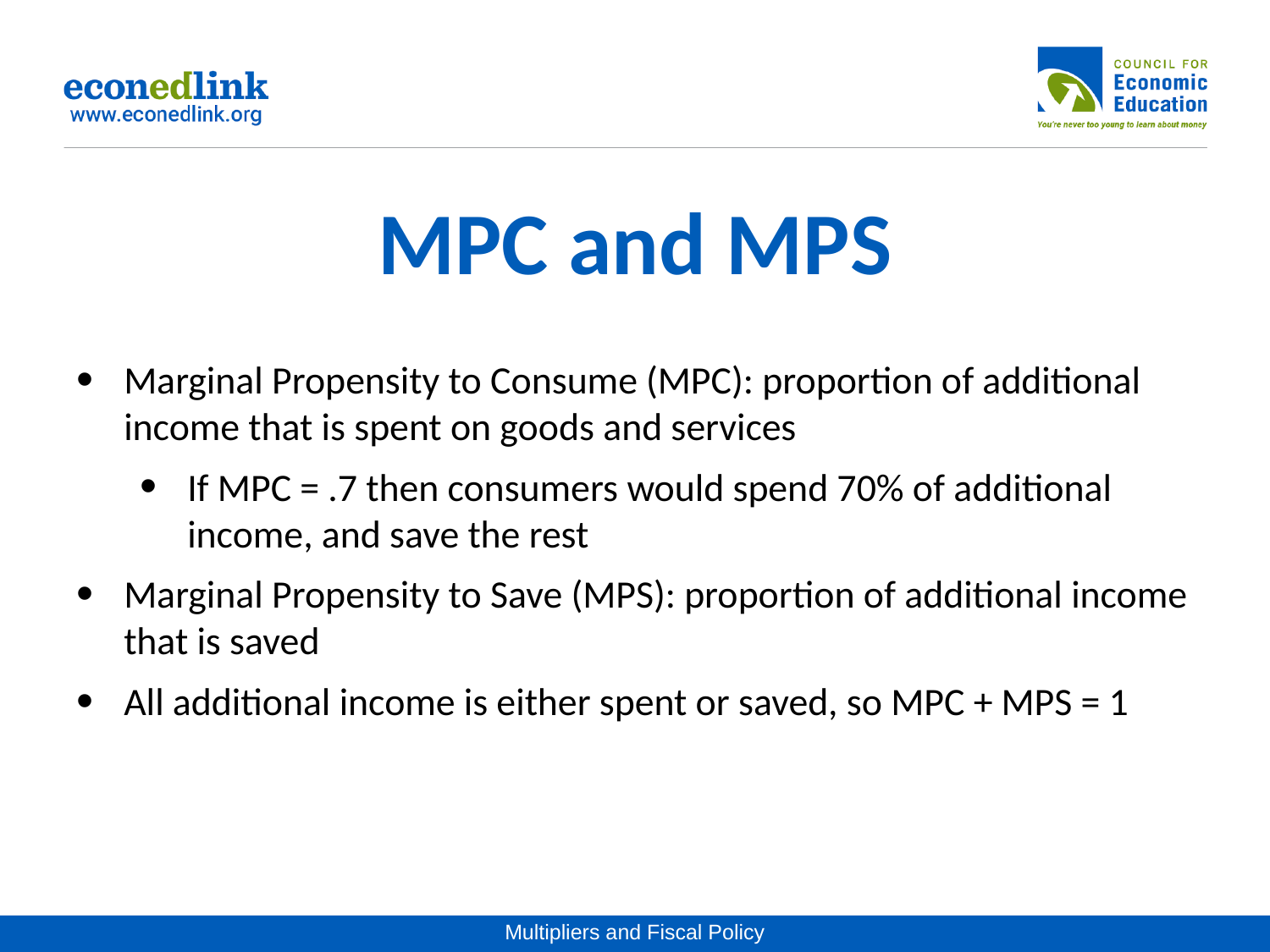

# MPC and MPS
Marginal Propensity to Consume (MPC): proportion of additional income that is spent on goods and services
If MPC = .7 then consumers would spend 70% of additional income, and save the rest
Marginal Propensity to Save (MPS): proportion of additional income that is saved
All additional income is either spent or saved, so MPC + MPS = 1